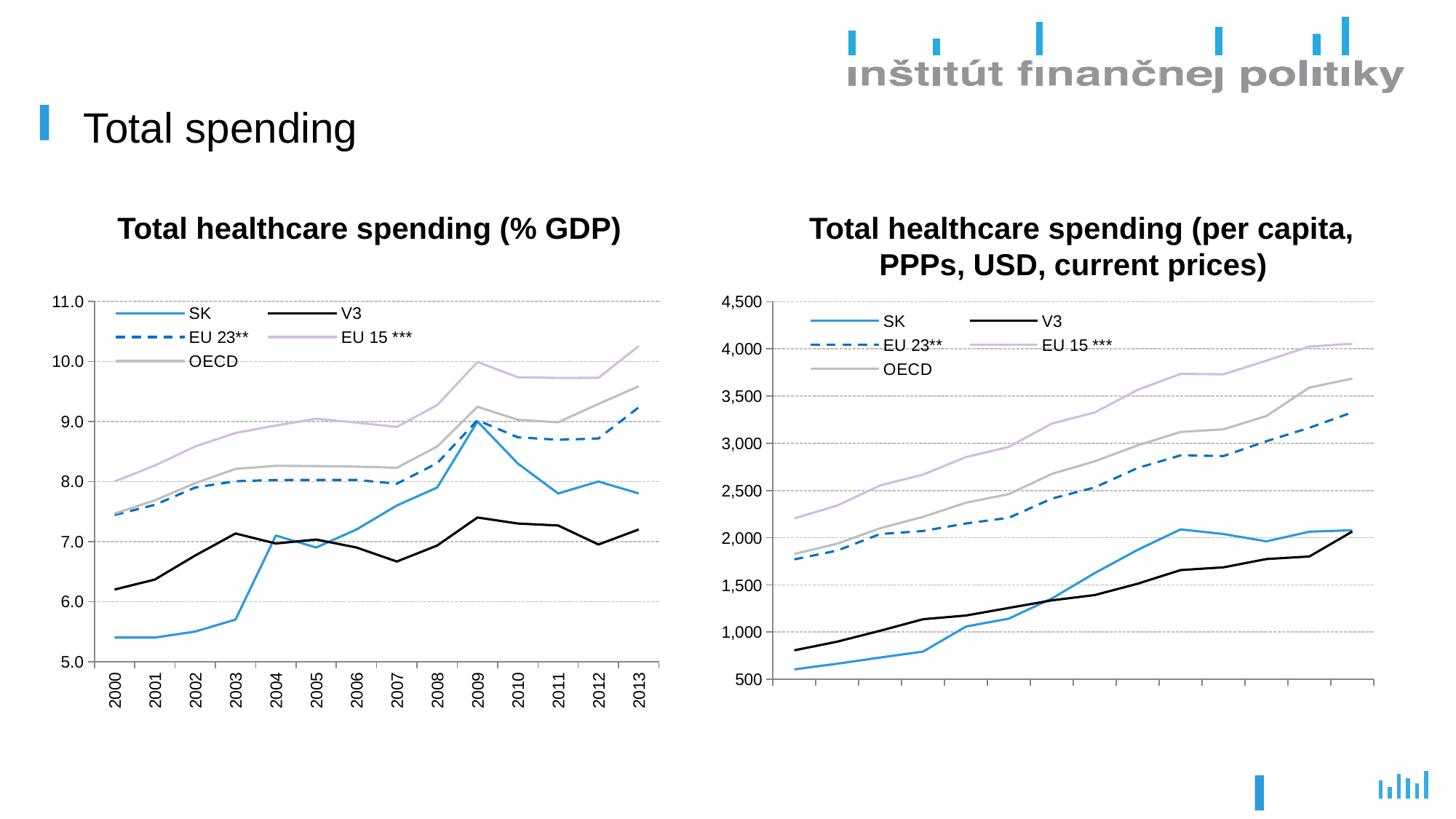

# Total spending
Total healthcare spending (% GDP)
Total healthcare spending (per capita, PPPs, USD, current prices)

### Chart

| Category | SK | V3 | EU 23** | EU 15 *** | OECD |
|---|---|---|---|---|---|
| 2000 | 5.4 | 6.2 | 7.4421052631578934 | 8.0 | 7.4645161290322575 |
| 2001 | 5.4 | 6.366666666666667 | 7.61111111111111 | 8.266666666666666 | 7.6866666666666665 |
| 2002 | 5.5 | 6.766666666666667 | 7.900000000000001 | 8.583333333333334 | 7.973333333333334 |
| 2003 | 5.7 | 7.133333333333333 | 8.005263157894738 | 8.808333333333334 | 8.210344827586205 |
| 2004 | 7.1 | 6.966666666666666 | 8.024999999999999 | 8.933333333333335 | 8.26206896551724 |
| 2005 | 6.9 | 7.033333333333334 | 8.026315789473685 | 9.045454545454545 | 8.257142857142858 |
| 2006 | 7.2 | 6.8999999999999995 | 8.026315789473685 | 8.981818181818182 | 8.248148148148148 |
| 2007 | 7.6 | 6.666666666666667 | 7.963157894736841 | 8.909090909090908 | 8.22962962962963 |
| 2008 | 7.9 | 6.933333333333334 | 8.305263157894737 | 9.272727272727273 | 8.582758620689656 |
| 2009 | 9.0 | 7.3999999999999995 | 9.021052631578945 | 9.990909090909092 | 9.244827586206895 |
| 2010 | 8.3 | 7.3 | 8.736842105263156 | 9.736363636363636 | 9.027586206896553 |
| 2011 | 7.8 | 7.266666666666667 | 8.695 | 9.725 | 8.986666666666668 |
| 2012 | 8.0 | 6.95 | 8.716666666666669 | 9.727272727272728 | 9.292307692307691 |
| 2013 | 7.8 | 7.2 | 9.235714285714286 | 10.255555555555555 | 9.586363636363638 |

### Chart

| Category | SK | V3 | EU 23** | EU 15 *** | OECD |
|---|---|---|---|---|---|
| 2000 | 605.5 | 806.8666666666668 | 1770.3263157894735 | 2203.5461538461536 | 1827.5677419354836 |
| 2001 | 665.0 | 898.5333333333333 | 1862.877777777778 | 2339.8583333333336 | 1936.466666666667 |
| 2002 | 730.1 | 1013.9 | 2038.0999999999997 | 2553.1749999999997 | 2099.6599999999994 |
| 2003 | 793.6 | 1136.1333333333334 | 2070.5894736842106 | 2668.541666666667 | 2220.537931034483 |
| 2004 | 1059.1 | 1175.5333333333333 | 2150.1400000000003 | 2853.7333333333336 | 2370.572413793104 |
| 2005 | 1142.5 | 1256.0333333333333 | 2210.9368421052627 | 2961.9999999999995 | 2461.289285714286 |
| 2006 | 1355.8 | 1336.3666666666666 | 2413.547368421053 | 3209.372727272728 | 2675.614814814815 |
| 2007 | 1624.9 | 1392.1666666666667 | 2532.2157894736843 | 3326.9363636363632 | 2809.003703703704 |
| 2008 | 1871.1 | 1512.4666666666665 | 2738.7315789473687 | 3565.9363636363637 | 2977.927586206896 |
| 2009 | 2087.4 | 1656.7333333333333 | 2872.157894736842 | 3734.7636363636357 | 3120.3344827586197 |
| 2010 | 2038.4 | 1685.6666666666667 | 2865.7368421052633 | 3730.7727272727275 | 3148.2689655172403 |
| 2011 | 1960.8 | 1773.6333333333332 | 3021.750000000001 | 3875.9166666666665 | 3289.1799999999994 |
| 2012 | 2063.2 | 1800.55 | 3164.105555555556 | 4024.19090909091 | 3590.2115384615386 |
| 2013 | 2078.8 | 2064.8 | 3327.55 | 4054.4111111111106 | 3685.622727272728 |